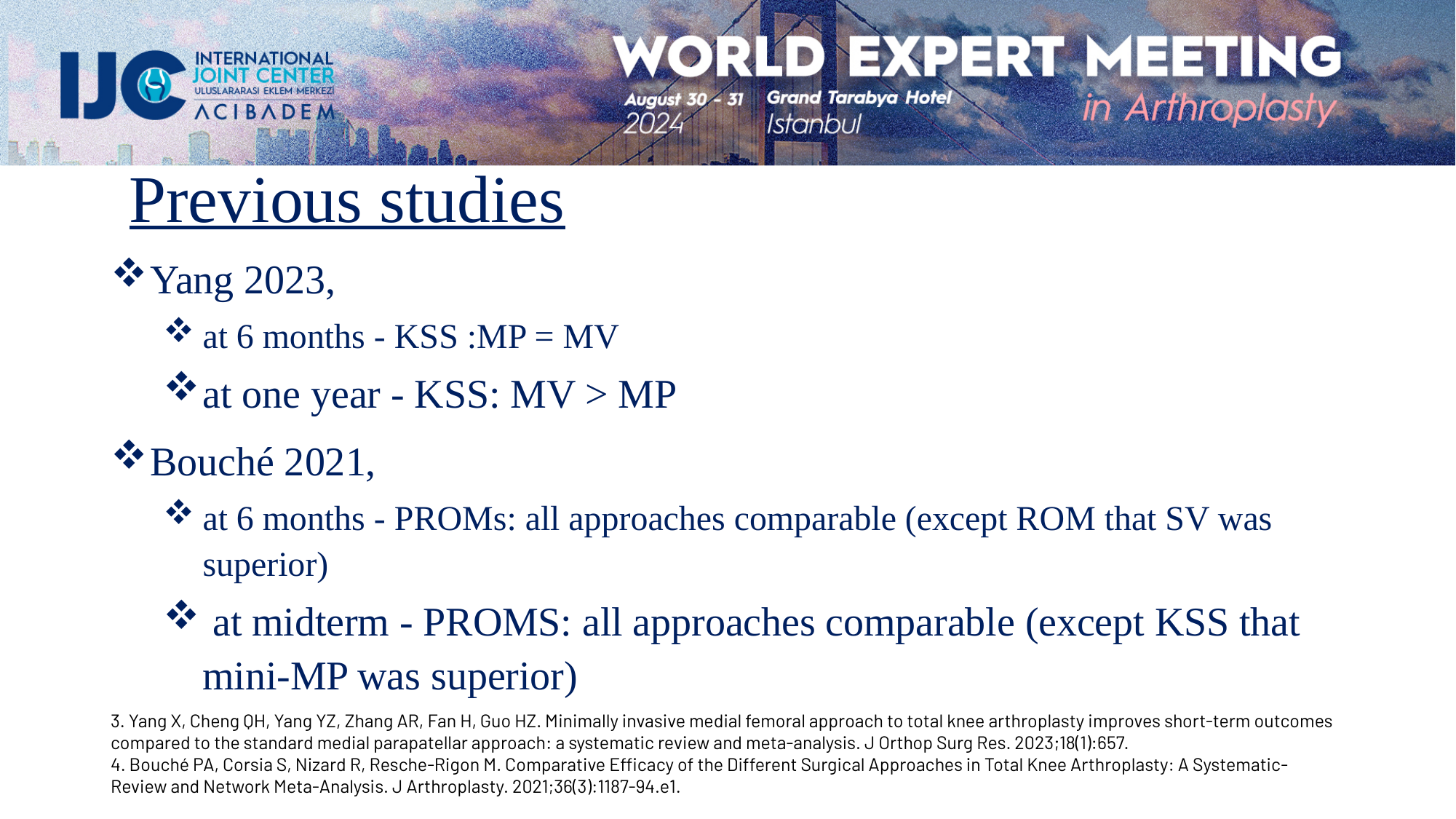

Previous studies
Yang 2023,
at 6 months - KSS :MP = MV
at one year - KSS: MV > MP
Bouché 2021,
at 6 months - PROMs: all approaches comparable (except ROM that SV was superior)
 at midterm - PROMS: all approaches comparable (except KSS that mini-MP was superior)
3. Yang X, Cheng QH, Yang YZ, Zhang AR, Fan H, Guo HZ. Minimally invasive medial femoral approach to total knee arthroplasty improves short-term outcomes compared to the standard medial parapatellar approach: a systematic review and meta-analysis. J Orthop Surg Res. 2023;18(1):657.
4. Bouché PA, Corsia S, Nizard R, Resche-Rigon M. Comparative Efficacy of the Different Surgical Approaches in Total Knee Arthroplasty: A Systematic-Review and Network Meta-Analysis. J Arthroplasty. 2021;36(3):1187-94.e1.